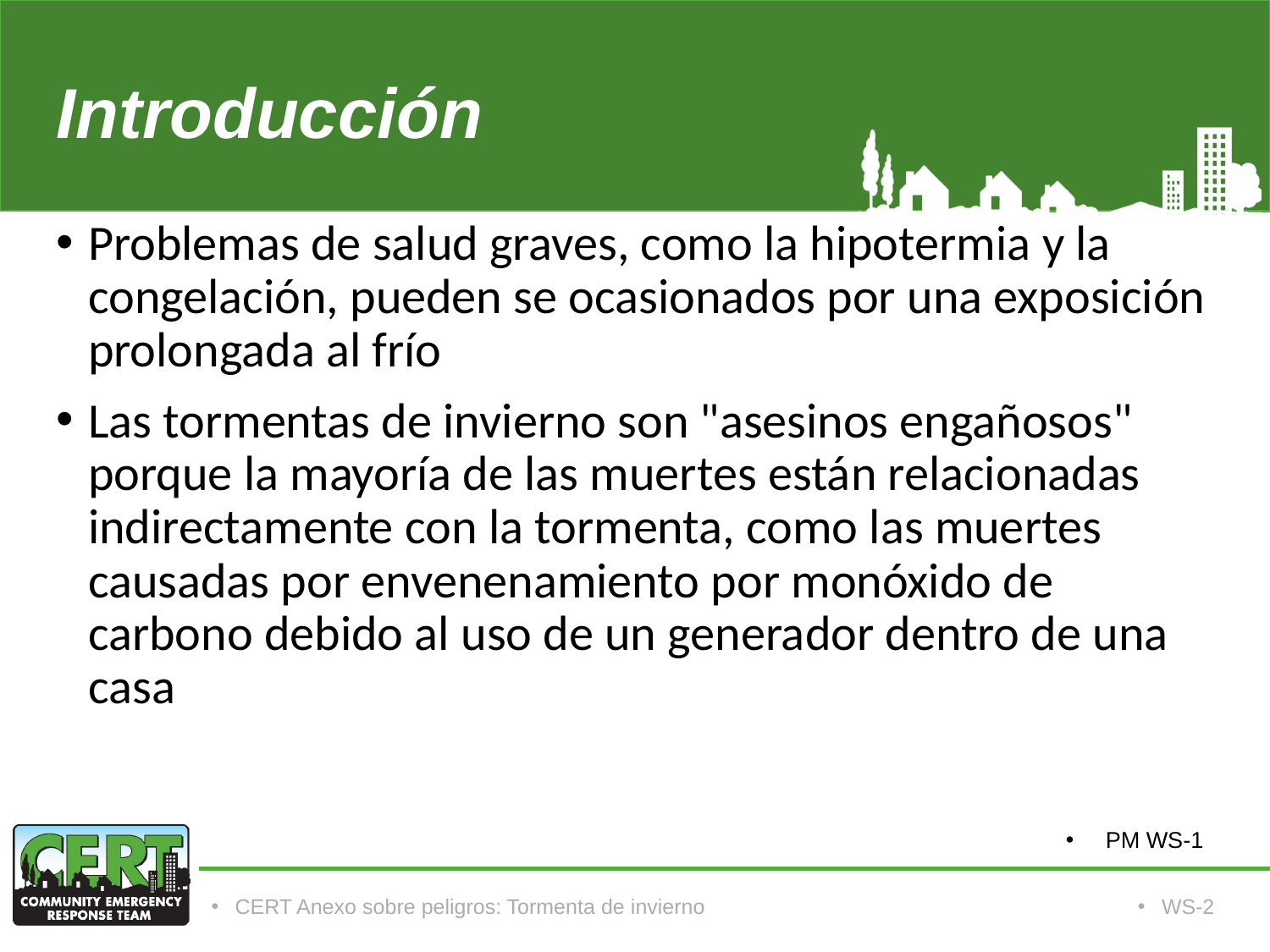

# Introducción
Problemas de salud graves, como la hipotermia y la congelación, pueden se ocasionados por una exposición prolongada al frío
Las tormentas de invierno son "asesinos engañosos" porque la mayoría de las muertes están relacionadas indirectamente con la tormenta, como las muertes causadas por envenenamiento por monóxido de carbono debido al uso de un generador dentro de una casa
PM WS-1
CERT Anexo sobre peligros: Tormenta de invierno
WS-2